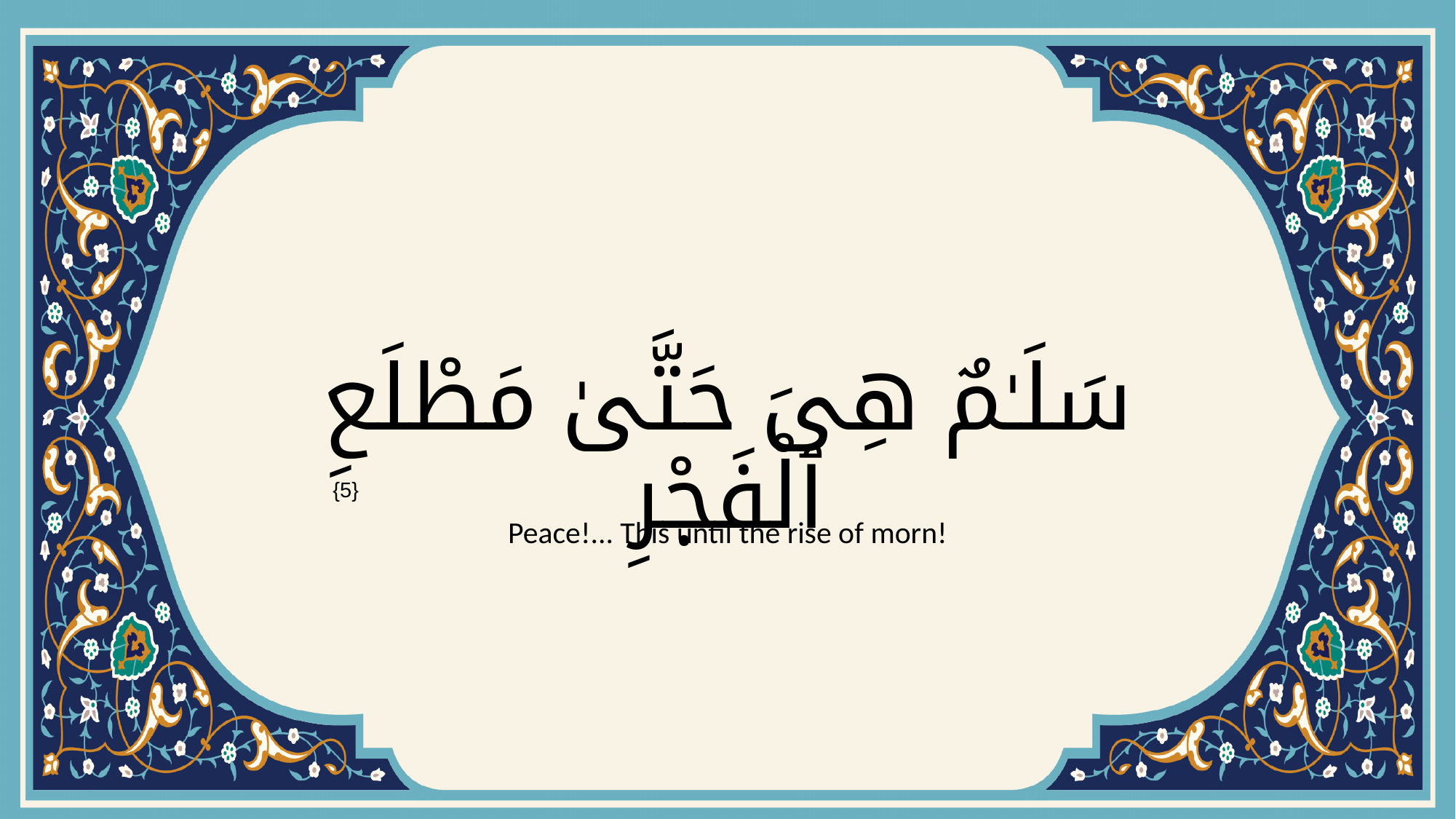

# سَلَـٰمٌ هِىَ حَتَّىٰ مَطْلَعِ ٱلْفَجْرِ
{5}
Peace!... This until the rise of morn!